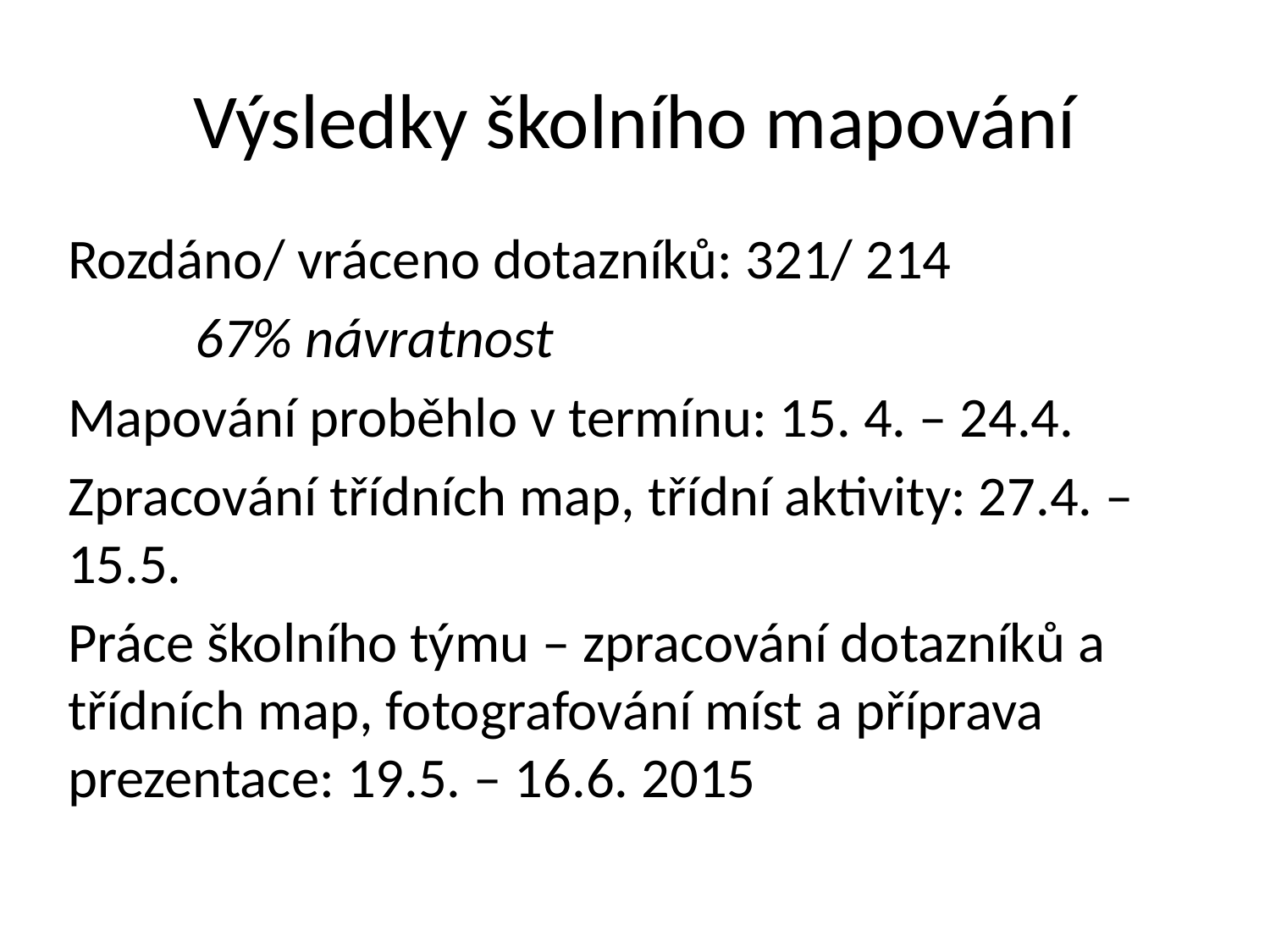

# Výsledky školního mapování
Rozdáno/ vráceno dotazníků: 321/ 214
	67% návratnost
Mapování proběhlo v termínu: 15. 4. – 24.4.
Zpracování třídních map, třídní aktivity: 27.4. – 15.5.
Práce školního týmu – zpracování dotazníků a třídních map, fotografování míst a příprava prezentace: 19.5. – 16.6. 2015